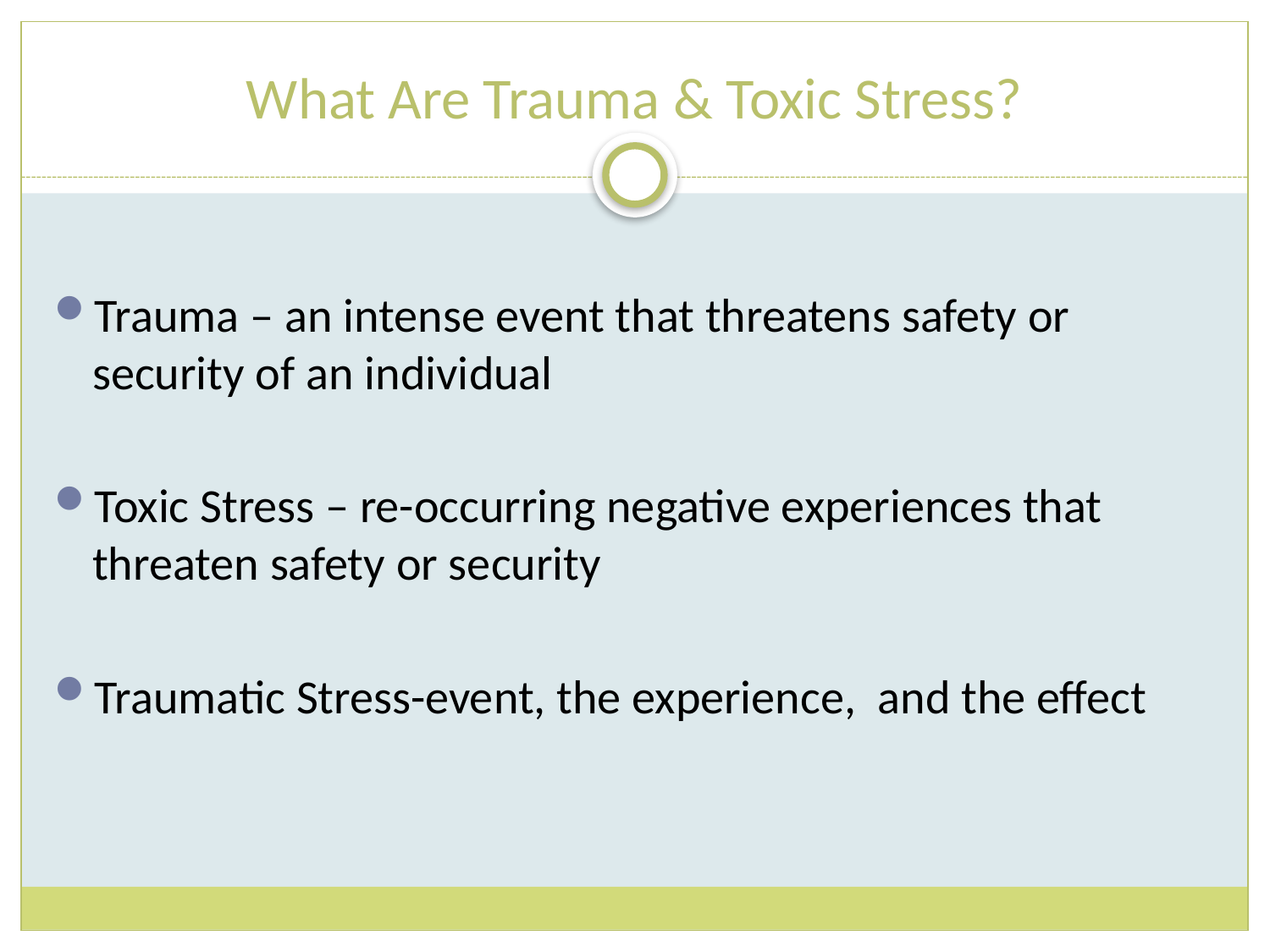

# What Are Trauma & Toxic Stress?

Trauma – an intense event that threatens safety or security of an individual

Toxic Stress – re-occurring negative experiences that threaten safety or security

Traumatic Stress-event, the experience,  and the effect